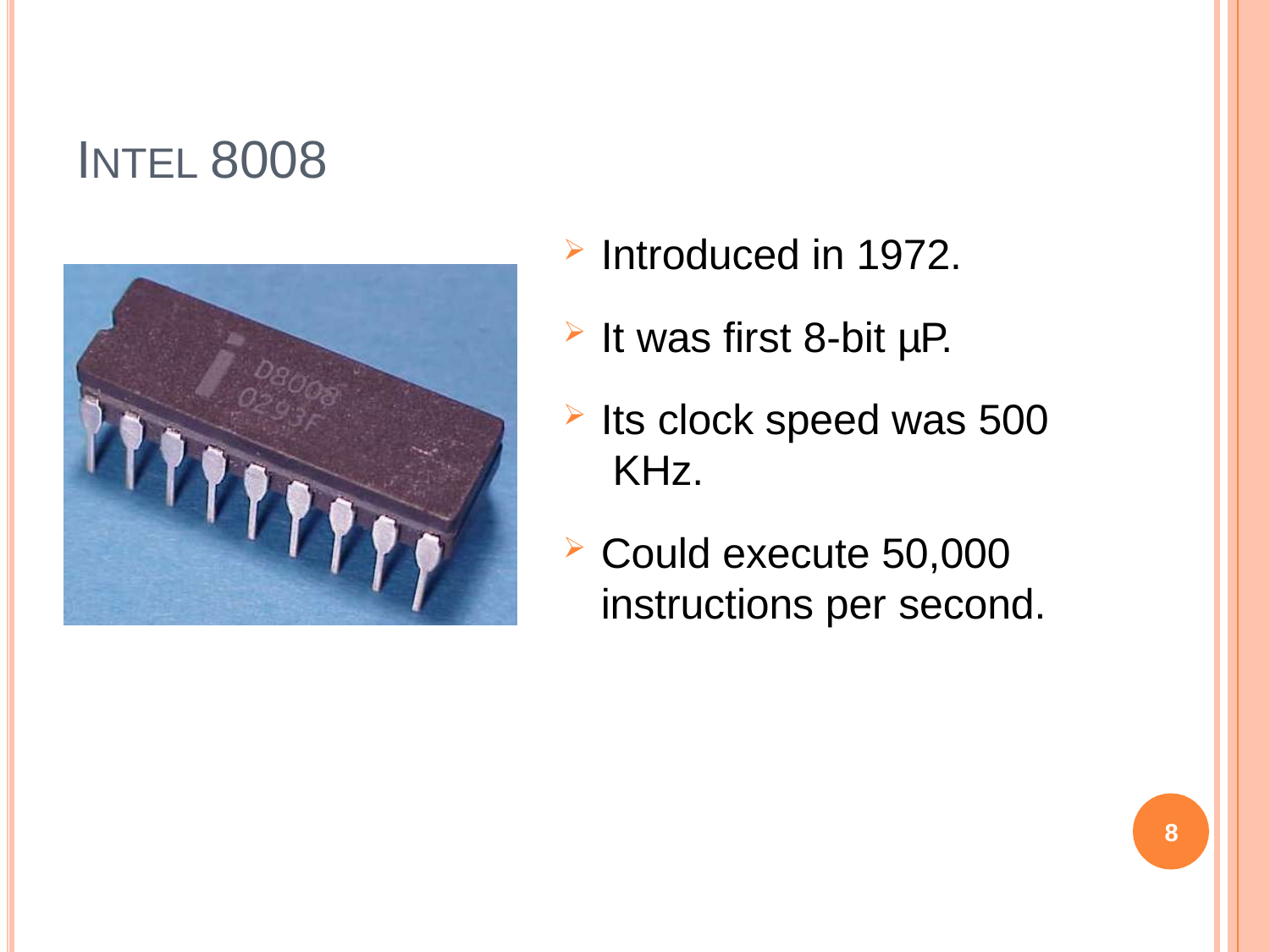

# INTEL 8008
Introduced in 1972.
It was first 8-bit µP.
Its clock speed was 500  KHz.
Could execute 50,000  instructions per second.

8